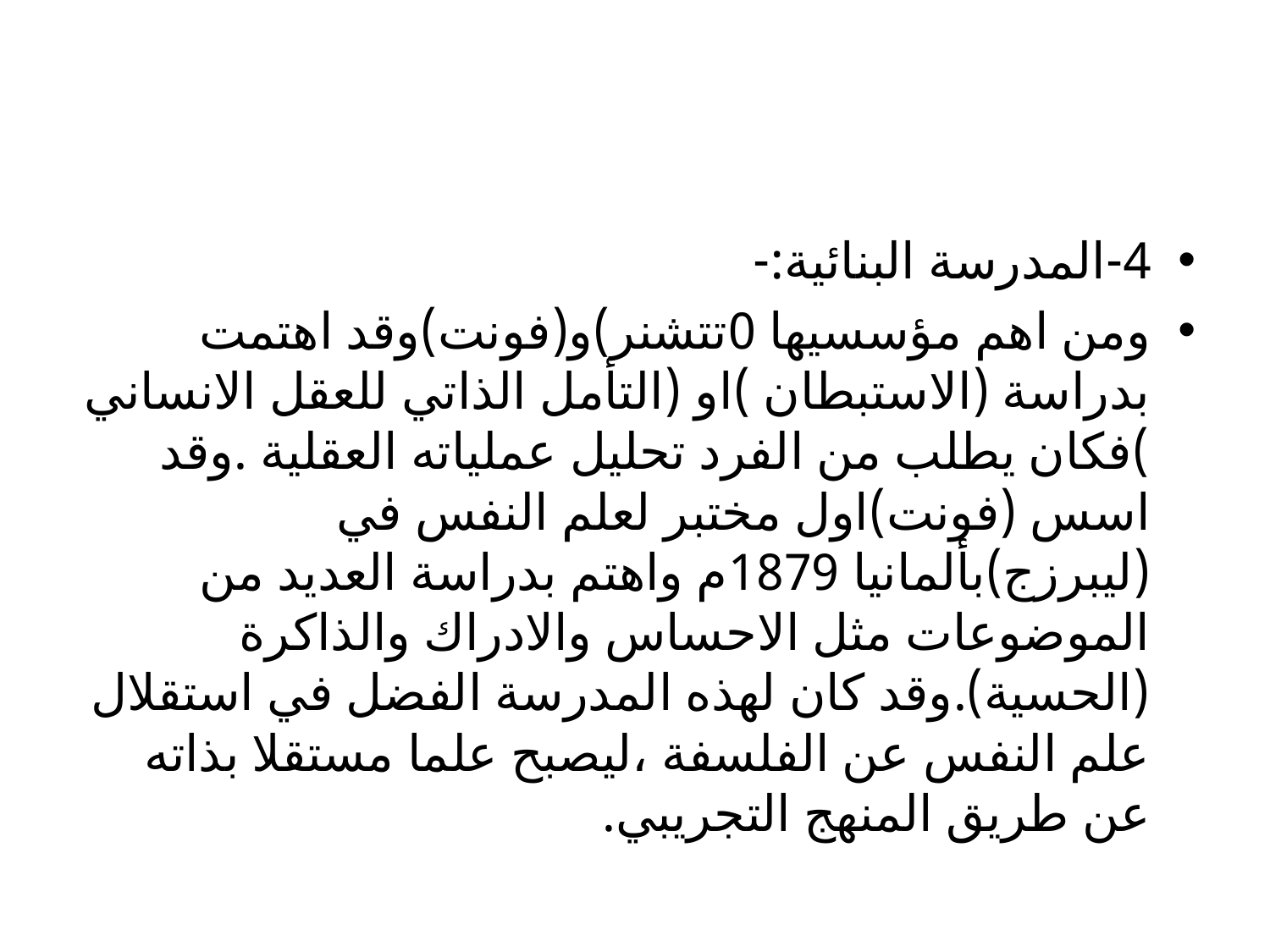

#
4-المدرسة البنائية:-
ومن اهم مؤسسيها 0تتشنر)و(فونت)وقد اهتمت بدراسة (الاستبطان )او (التأمل الذاتي للعقل الانساني )فكان يطلب من الفرد تحليل عملياته العقلية .وقد اسس (فونت)اول مختبر لعلم النفس في (ليبرزج)بألمانيا 1879م واهتم بدراسة العديد من الموضوعات مثل الاحساس والادراك والذاكرة (الحسية).وقد كان لهذه المدرسة الفضل في استقلال علم النفس عن الفلسفة ،ليصبح علما مستقلا بذاته عن طريق المنهج التجريبي.